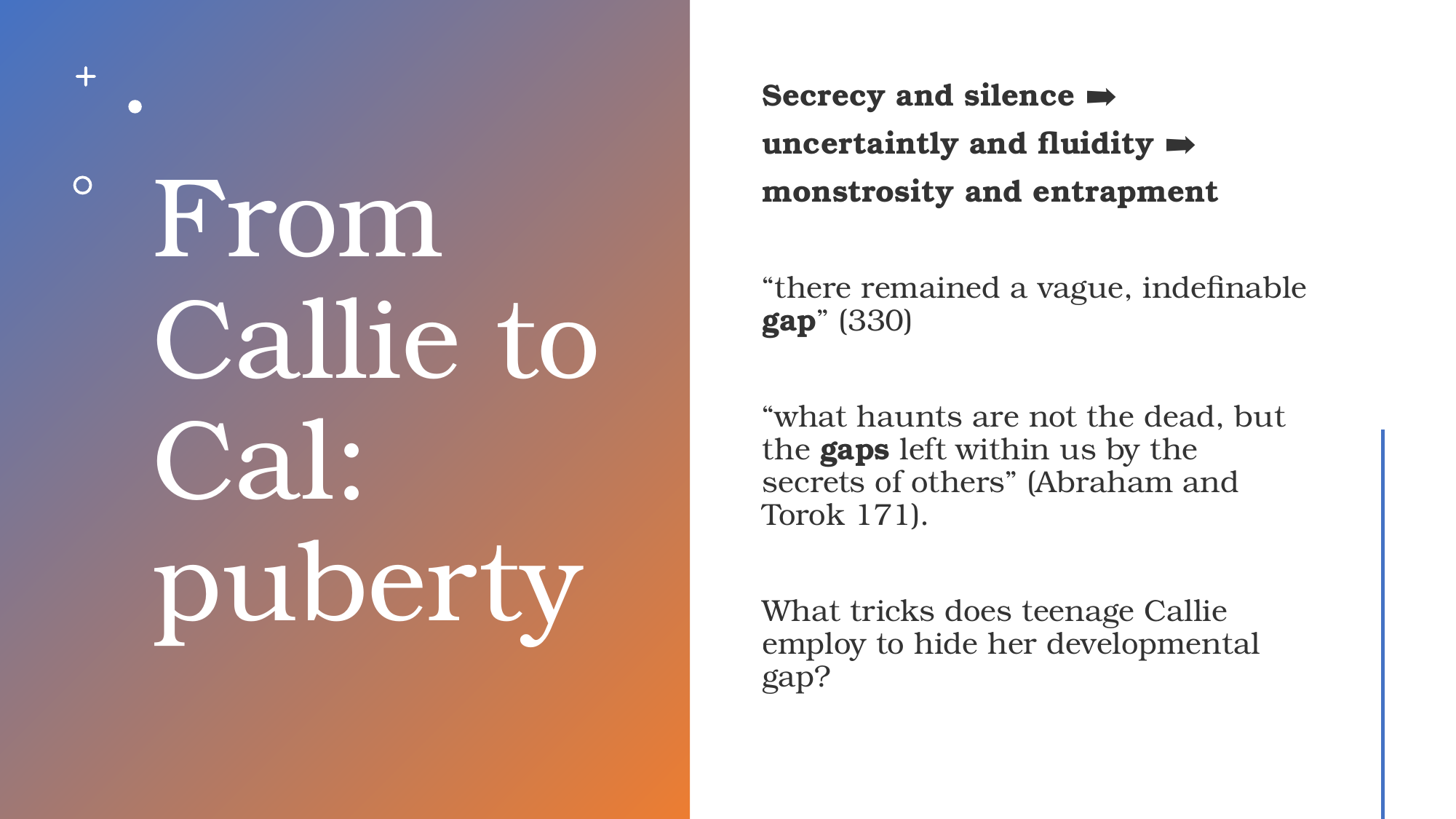

# From Callie to Cal: puberty
Secrecy and silence ➡️
uncertaintly and fluidity ➡️
monstrosity and entrapment

“there remained a vague, indefinable gap” (330)

“what haunts are not the dead, but the gaps left within us by the secrets of others” (Abraham and Torok 171).

What tricks does teenage Callie employ to hide her developmental gap?